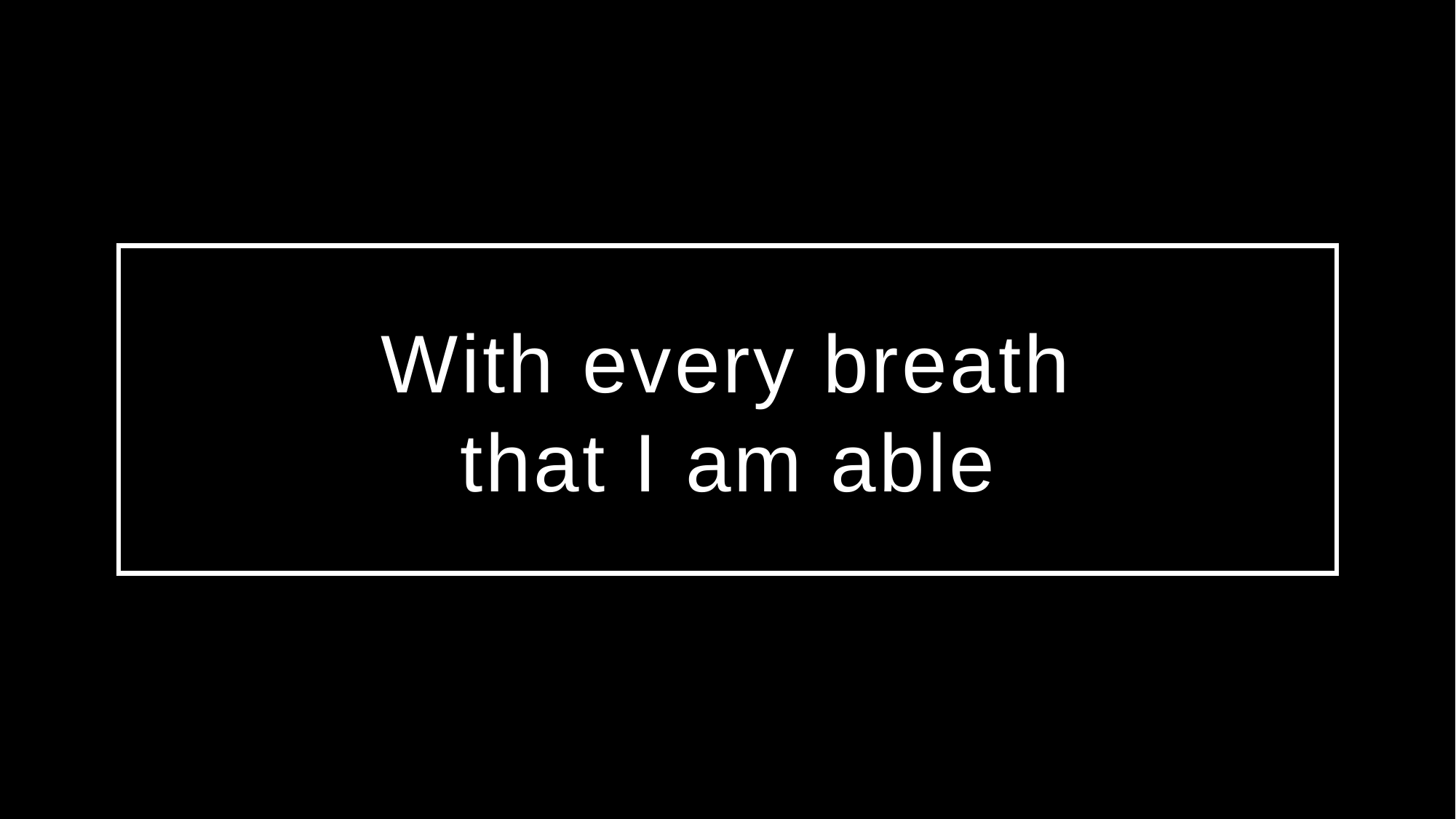

# With every breath that I am able